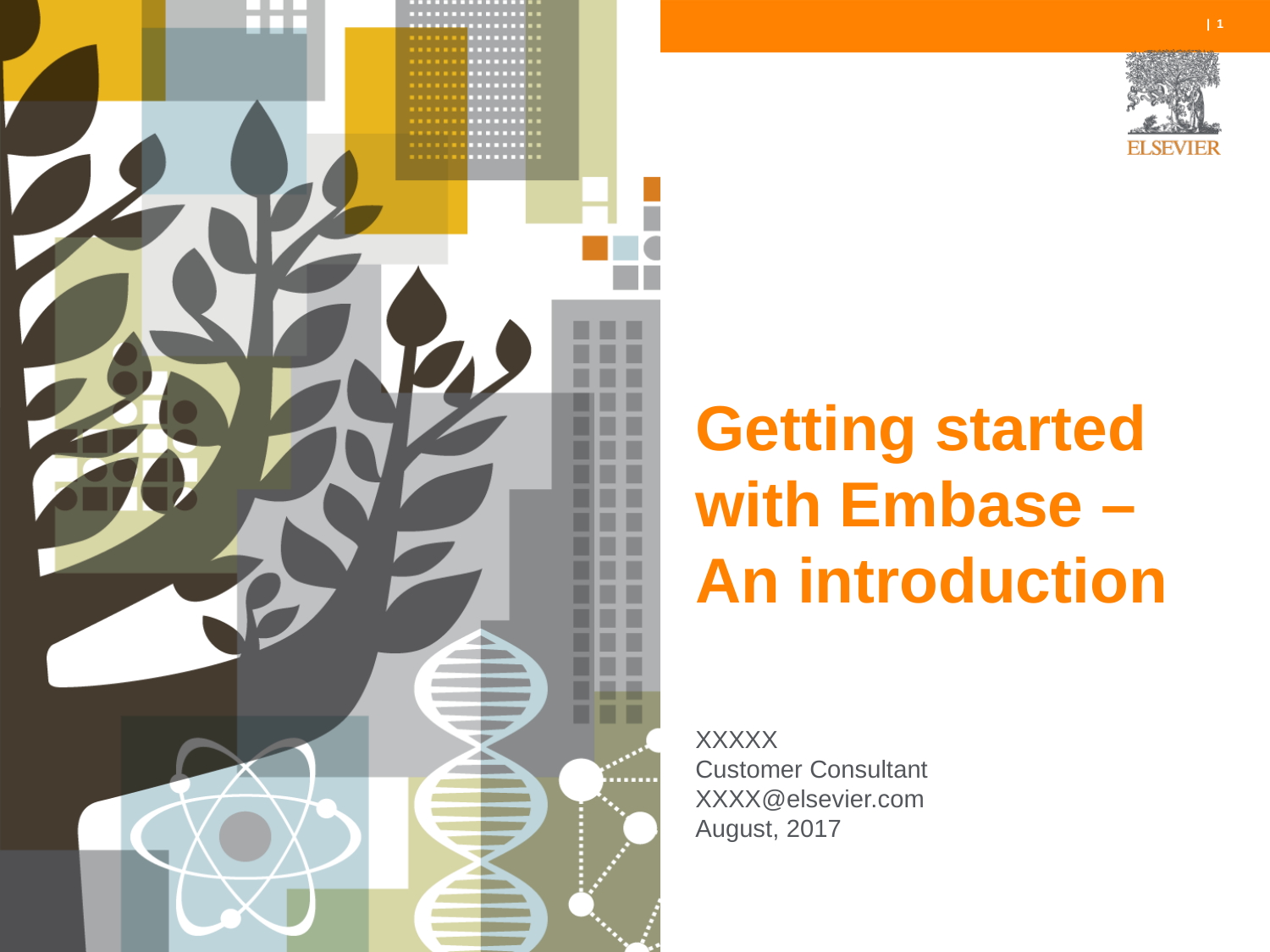

# Getting started with Embase – An introduction
XXXXX
Customer Consultant
XXXX@elsevier.com
August, 2017